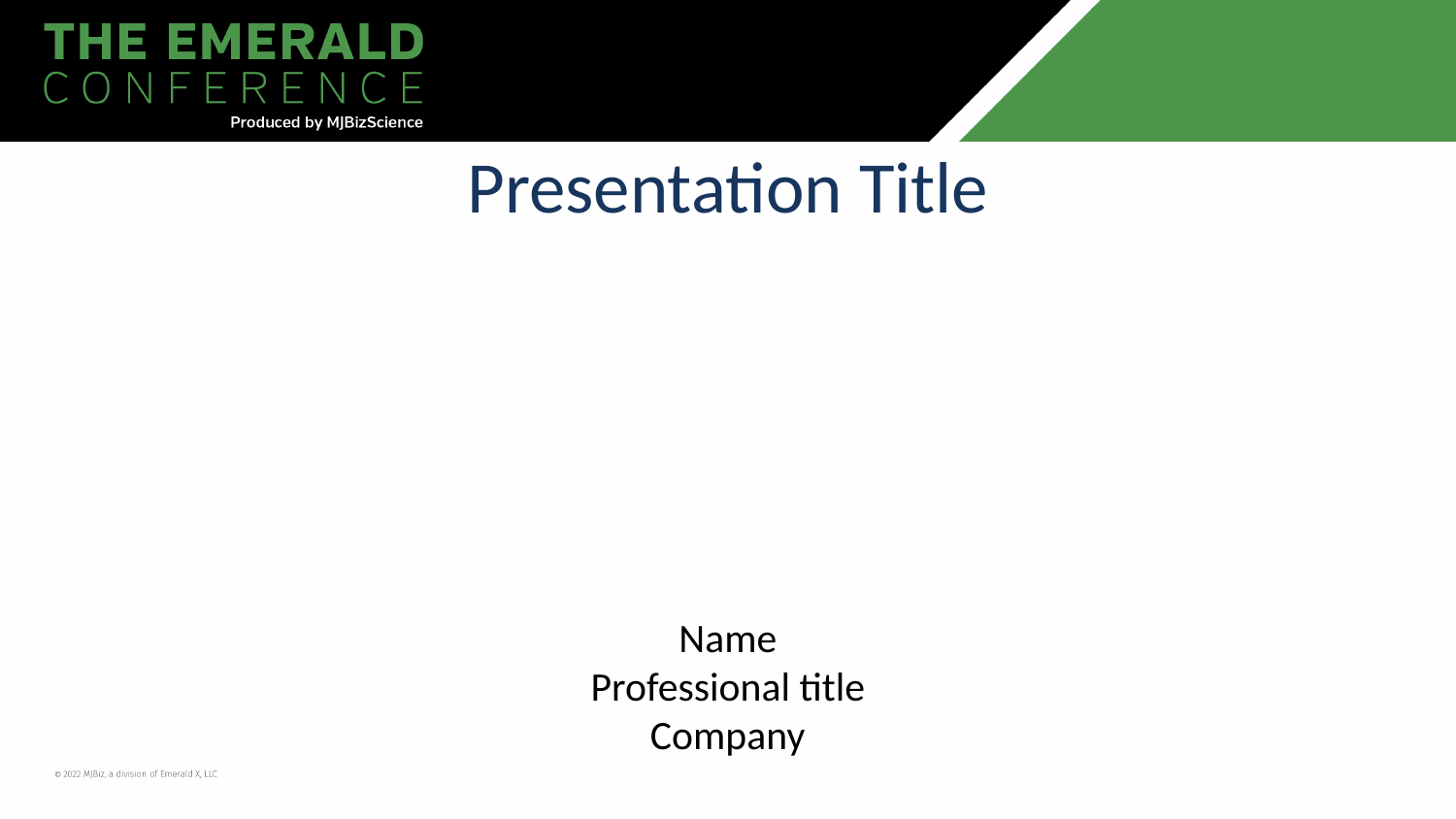

# Presentation Title

Name
Professional title
Company